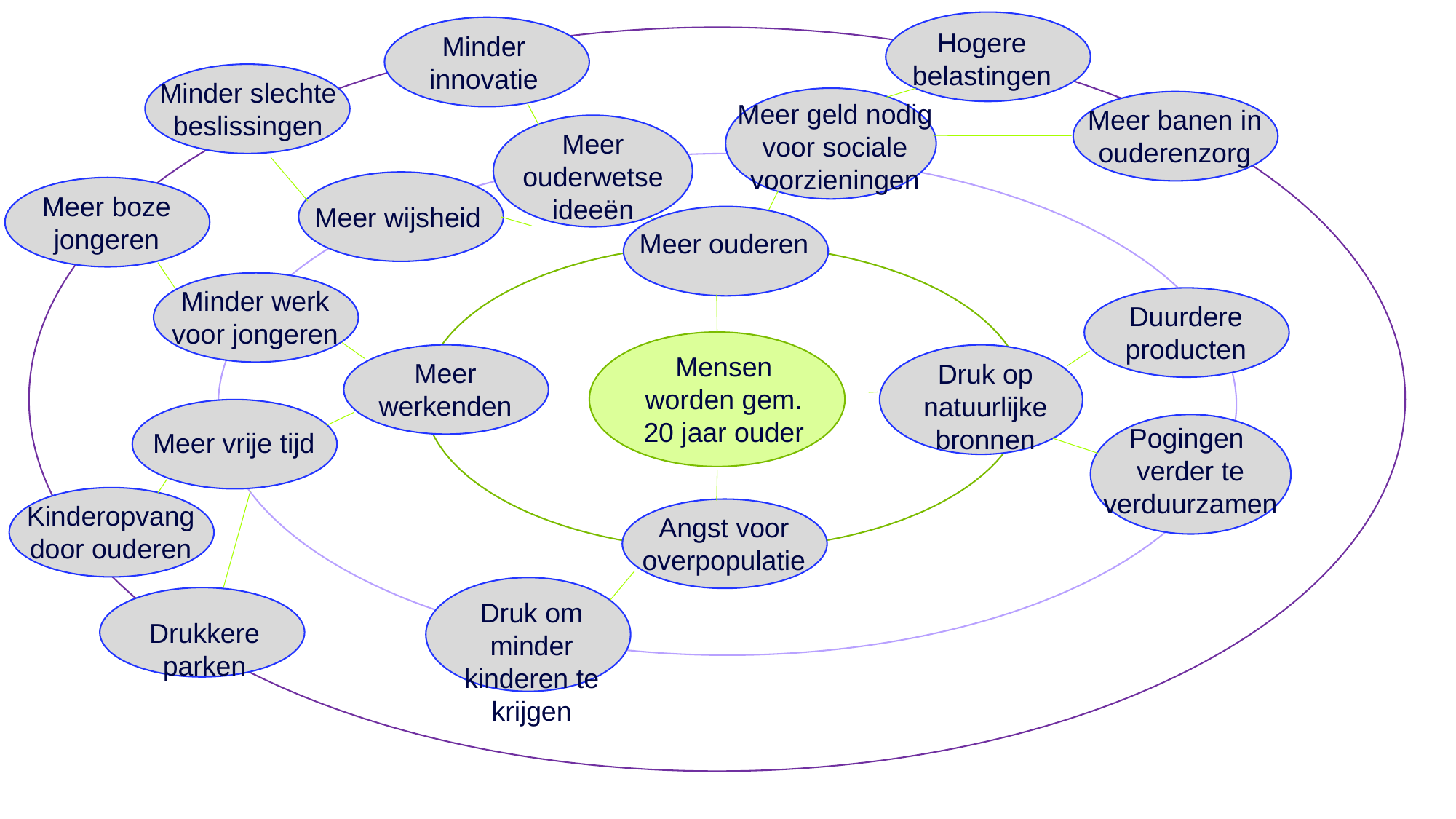

Hogere belastingen
Minder innovatie

Minder slechte beslissingen

Meer geld nodig voor sociale voorzieningen

Meer banen in ouderenzorg

Meer ouderwetse ideeën

Meer boze jongeren
Meer wijsheid

Meer ouderen

Minder werk voor jongeren

Duurdere producten

Mensen worden gem. 20 jaar ouder

Meer werkenden
Druk op natuurlijke bronnen

Pogingen
verder te verduurzamen
Meer vrije tijd

Kinderopvang door ouderen

Angst voor overpopulatie

Druk om minder kinderen te krijgen
Drukkere parken